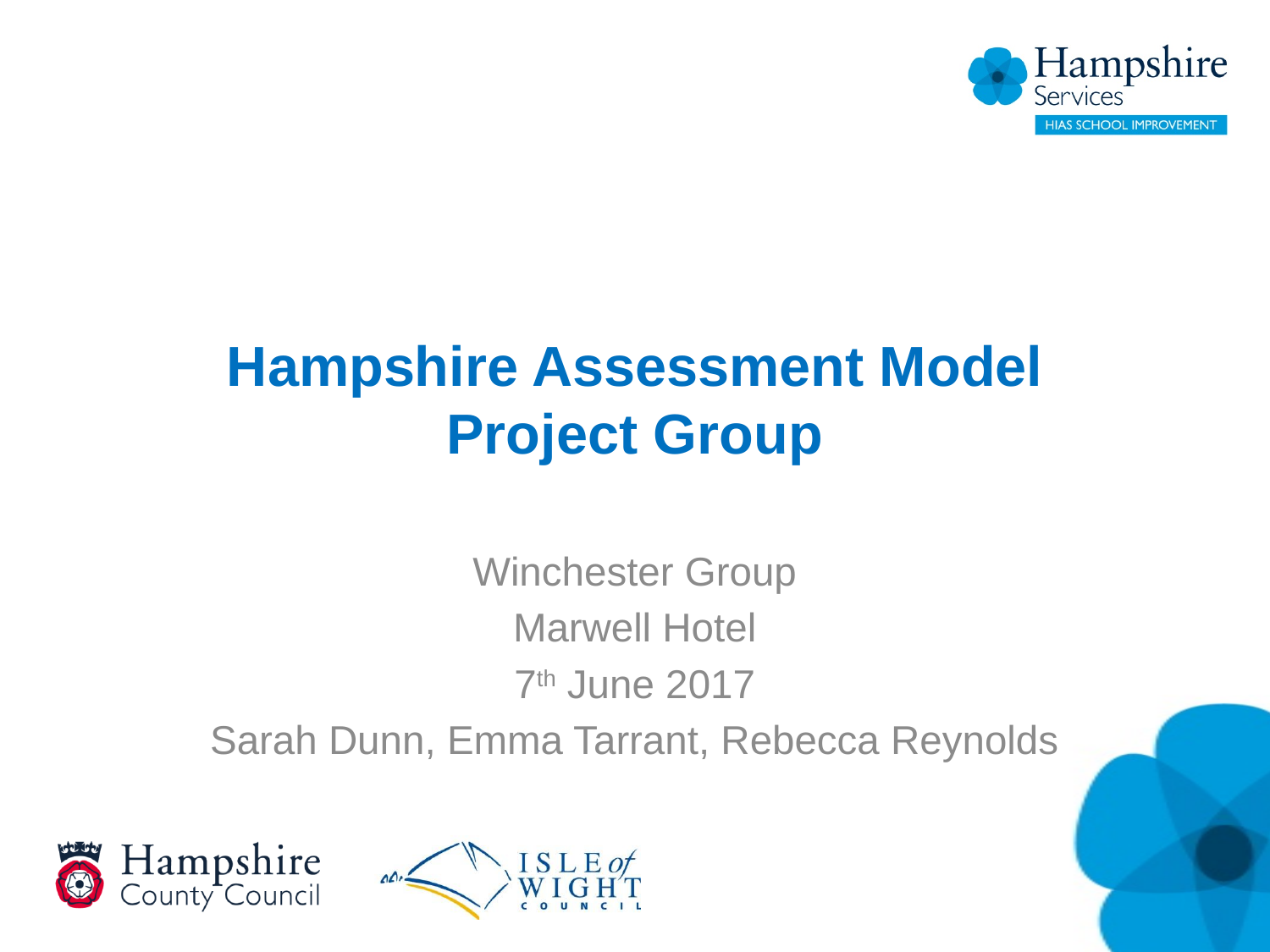

# Hampshire Assessment Model Project Group
Winchester Group
Marwell Hotel
7th June 2017
Sarah Dunn, Emma Tarrant, Rebecca Reynolds